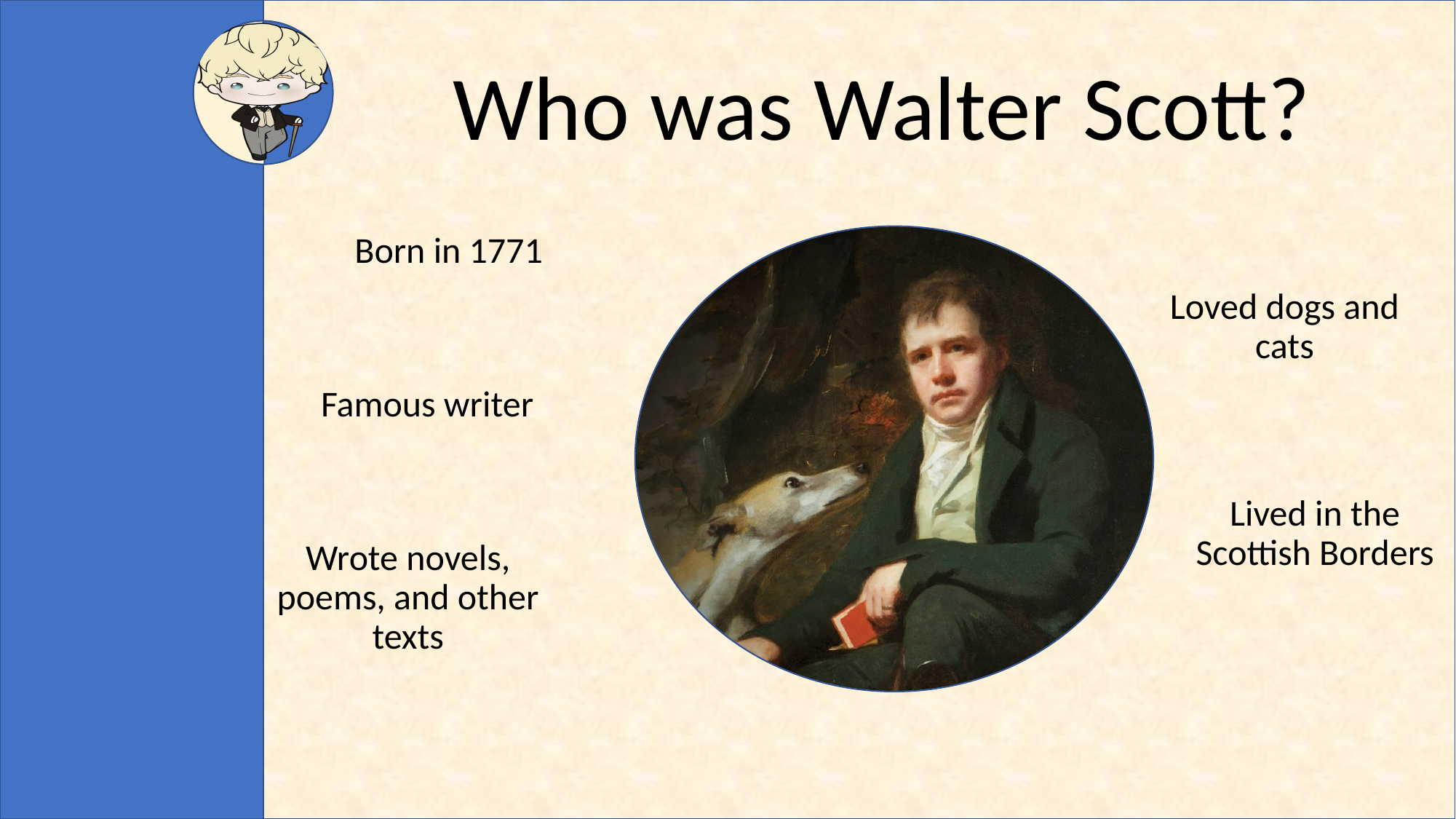

# Who was Walter Scott?
Born in 1771

Loved dogs and cats
Famous writer
Lived in the Scottish Borders
Wrote novels, poems, and other texts